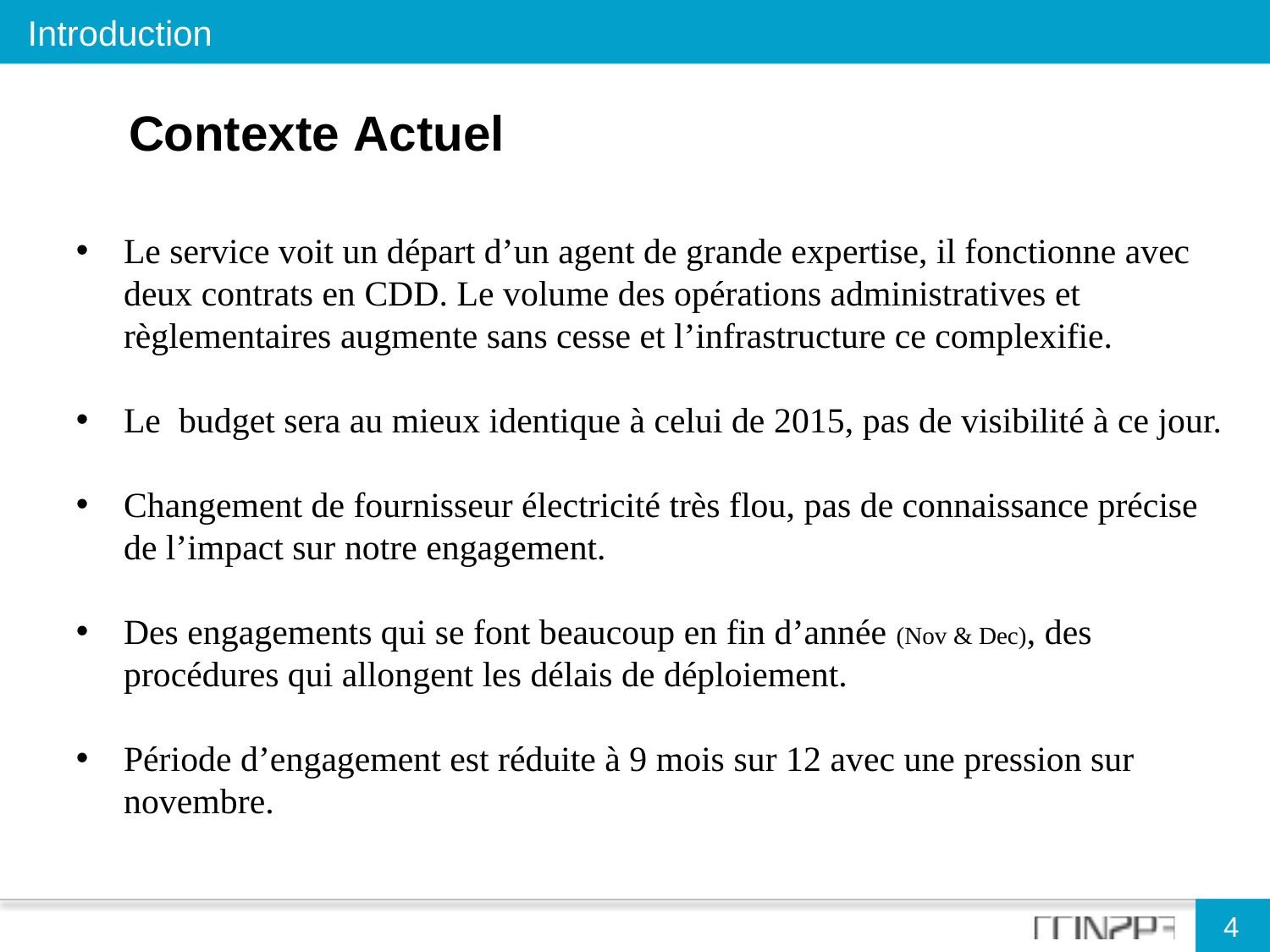

Introduction

Contexte Actuel
Le service voit un départ d’un agent de grande expertise, il fonctionne avec deux contrats en CDD. Le volume des opérations administratives et règlementaires augmente sans cesse et l’infrastructure ce complexifie.

Le  budget sera au mieux identique à celui de 2015, pas de visibilité à ce jour.

Changement de fournisseur électricité très flou, pas de connaissance précise de l’impact sur notre engagement.

Des engagements qui se font beaucoup en fin d’année (Nov & Dec), des procédures qui allongent les délais de déploiement.

Période d’engagement est réduite à 9 mois sur 12 avec une pression sur novembre.

4
4